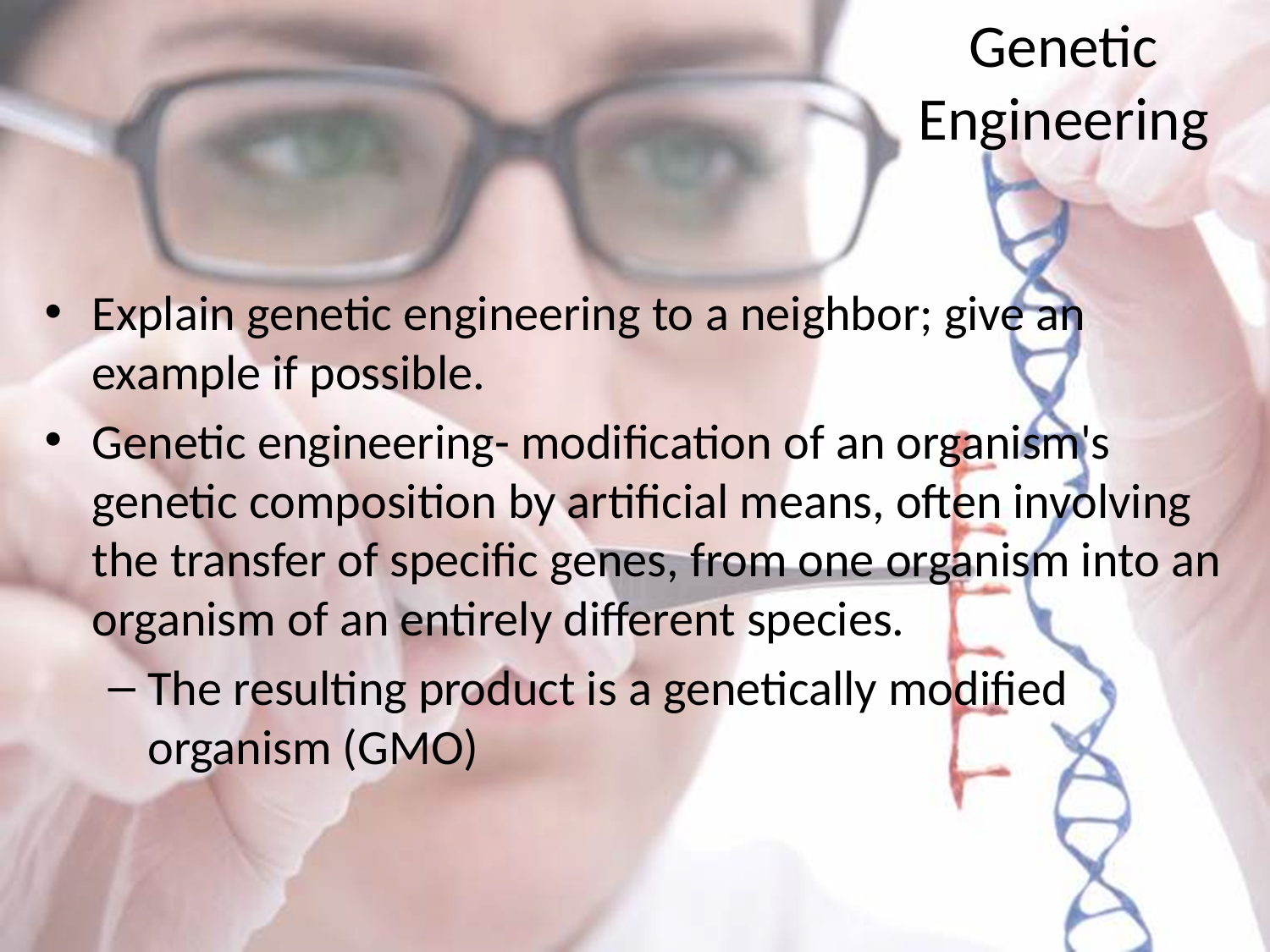

# Genetic Engineering
Explain genetic engineering to a neighbor; give an example if possible.
Genetic engineering- modification of an organism's genetic composition by artificial means, often involving the transfer of specific genes, from one organism into an organism of an entirely different species.
The resulting product is a genetically modified organism (GMO)